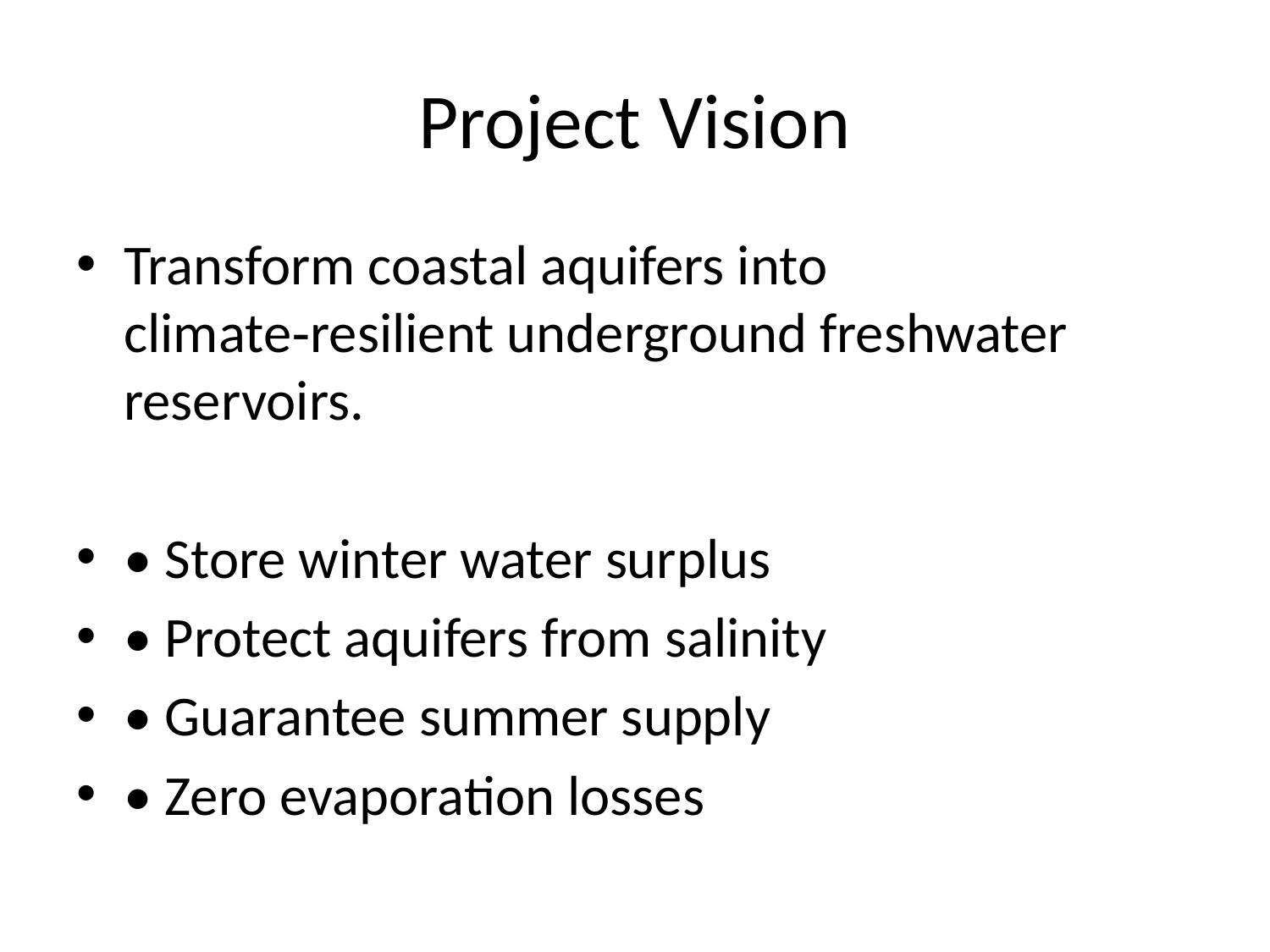

# Project Vision
Transform coastal aquifers into climate‑resilient underground freshwater reservoirs.

• Store winter water surplus
• Protect aquifers from salinity
• Guarantee summer supply
• Zero evaporation losses